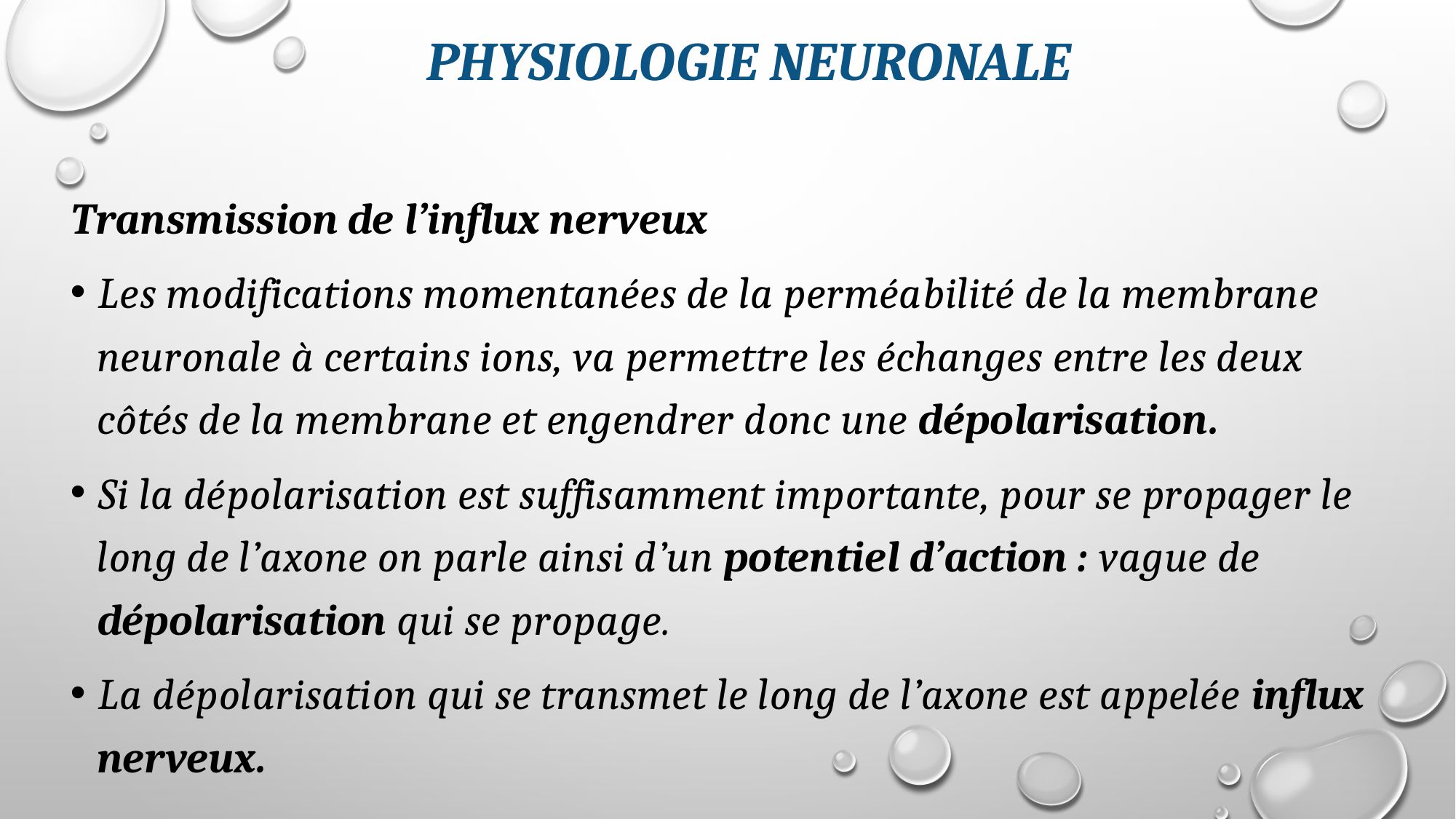

# PHYSIOLOGIE NEURONALE
Transmission de l’influx nerveux
Les modifications momentanées de la perméabilité de la membrane neuronale à certains ions, va permettre les échanges entre les deux côtés de la membrane et engendrer donc une dépolarisation.
Si la dépolarisation est suffisamment importante, pour se propager le long de l’axone on parle ainsi d’un potentiel d’action : vague de dépolarisation qui se propage.
La dépolarisation qui se transmet le long de l’axone est appelée influx nerveux.